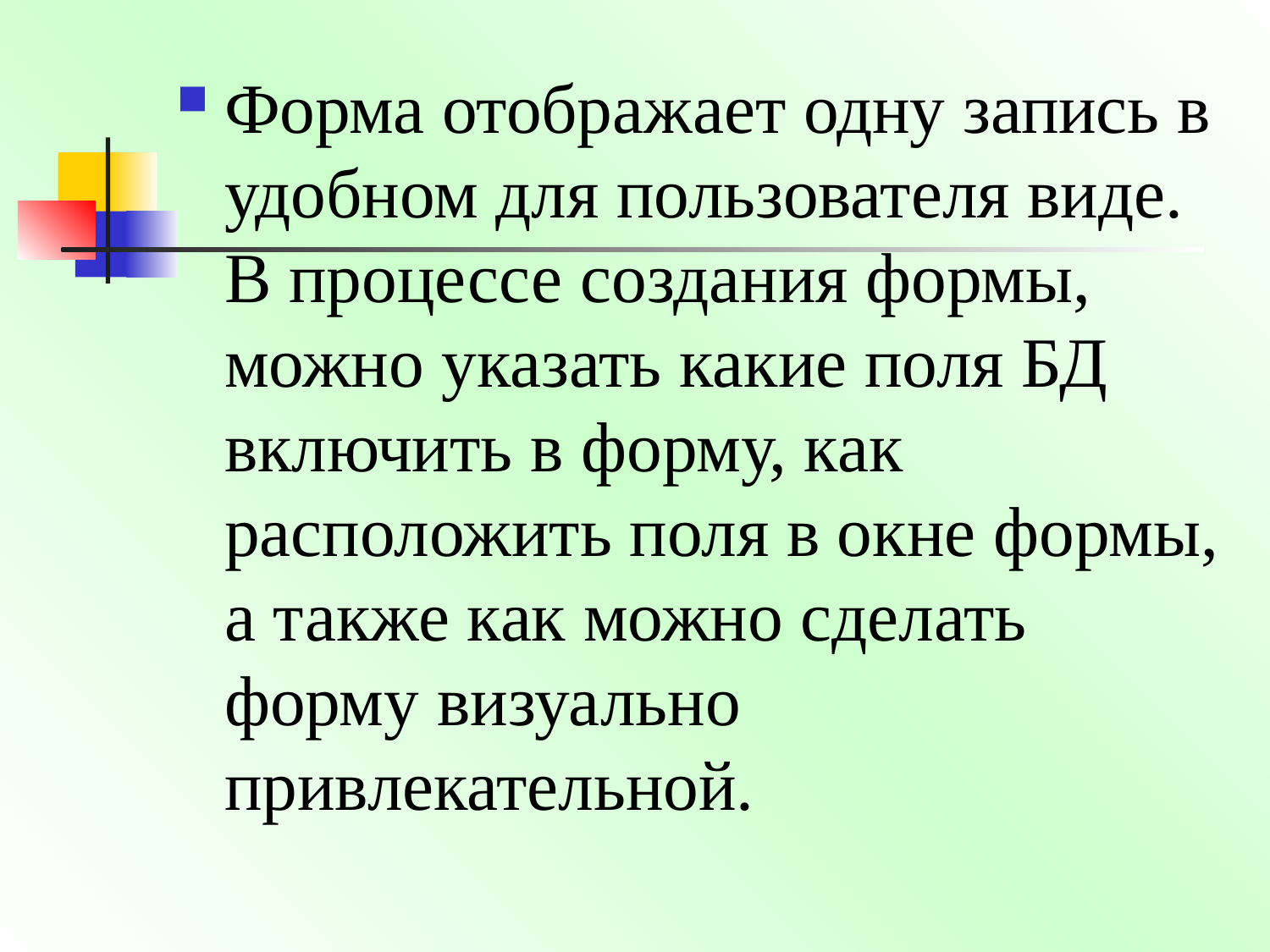

Форма отображает одну запись в удобном для пользователя виде. В процессе создания формы, можно указать какие поля БД включить в форму, как расположить поля в окне формы, а также как можно сделать форму визуально привлекательной.